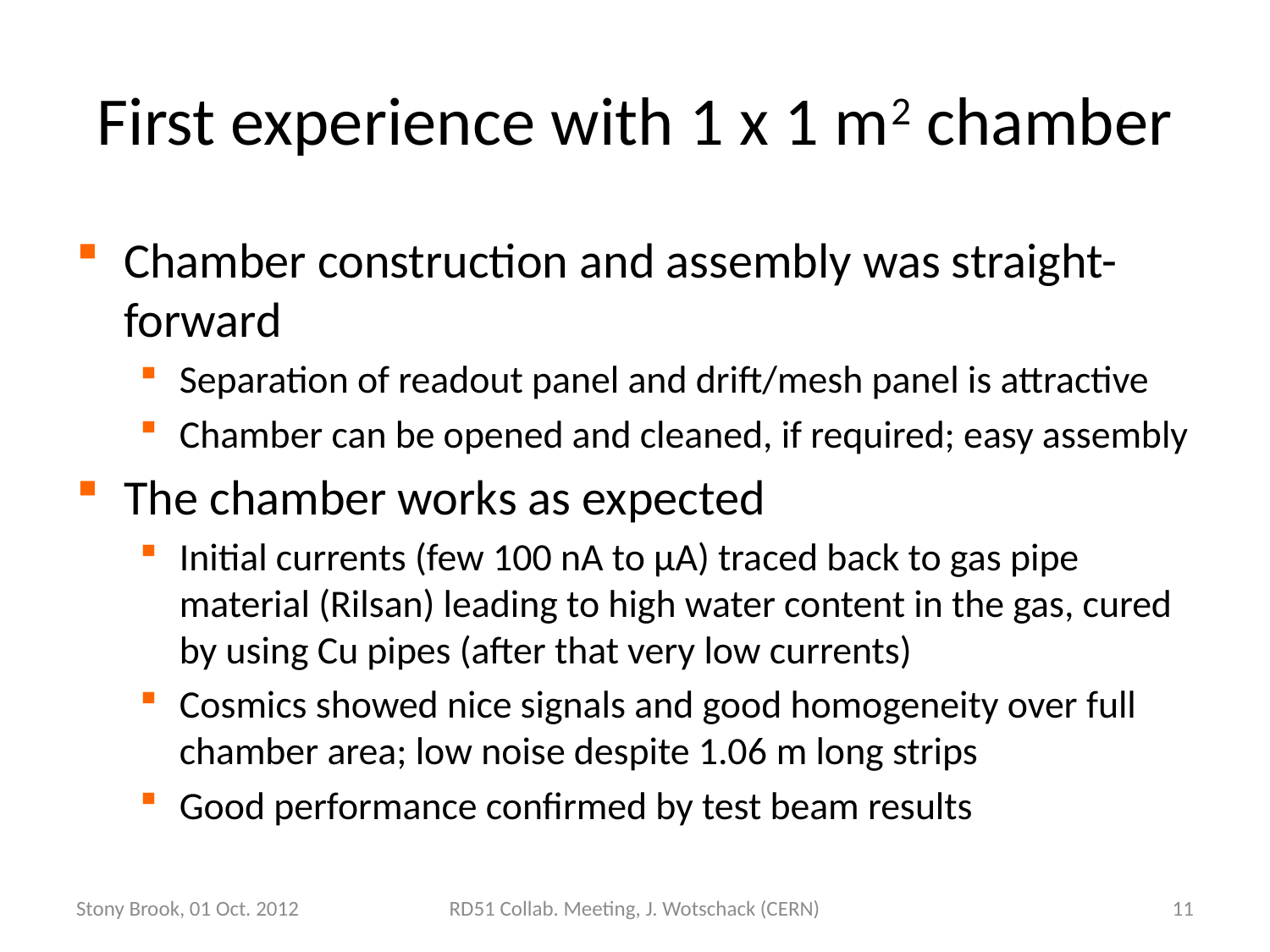

# First experience with 1 x 1 m2 chamber
Chamber construction and assembly was straight-forward
Separation of readout panel and drift/mesh panel is attractive
Chamber can be opened and cleaned, if required; easy assembly
The chamber works as expected
Initial currents (few 100 nA to µA) traced back to gas pipe material (Rilsan) leading to high water content in the gas, cured by using Cu pipes (after that very low currents)
Cosmics showed nice signals and good homogeneity over full chamber area; low noise despite 1.06 m long strips
Good performance confirmed by test beam results
Stony Brook, 01 Oct. 2012
RD51 Collab. Meeting, J. Wotschack (CERN)
11